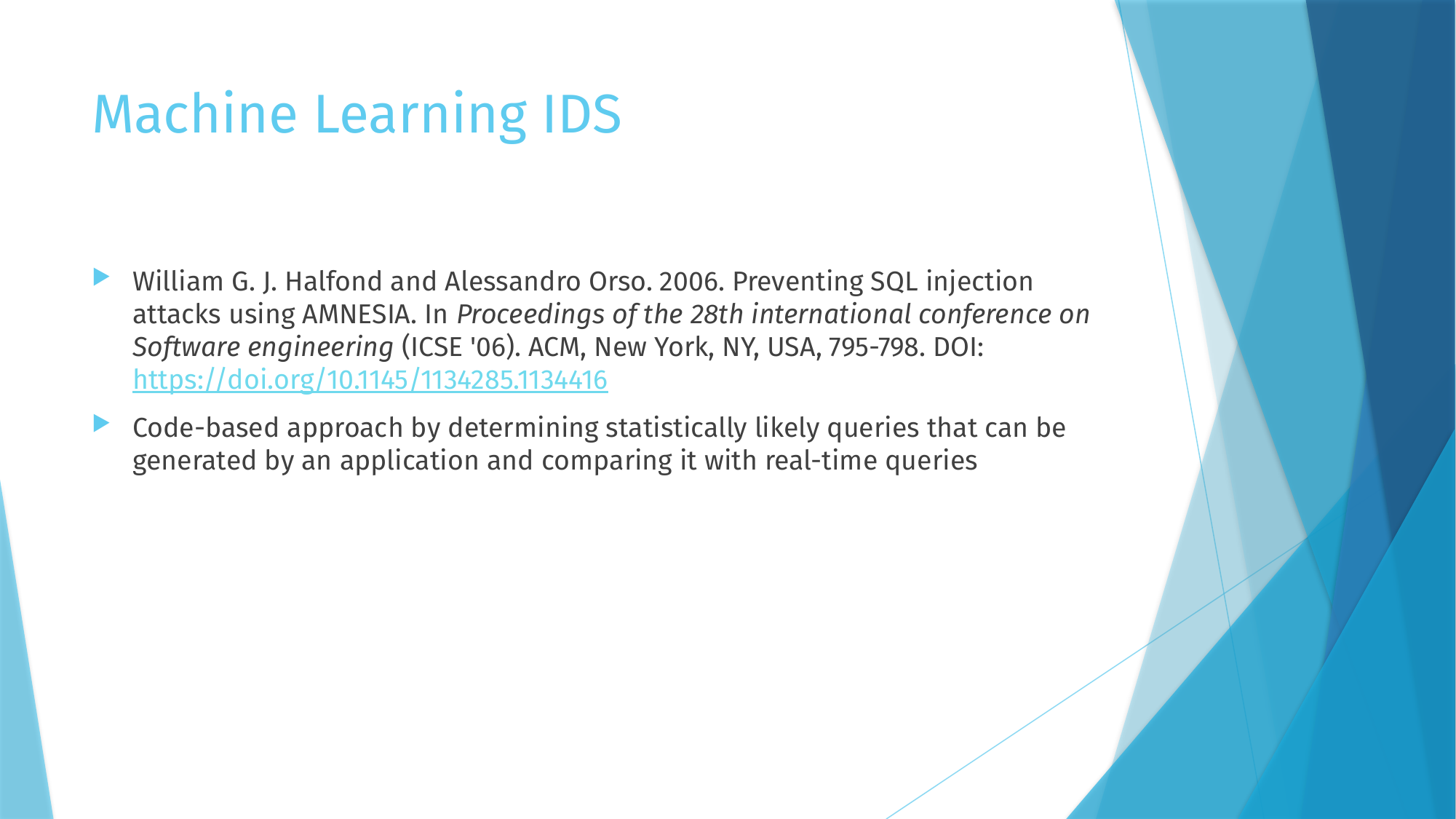

# Machine Learning IDS
William G. J. Halfond and Alessandro Orso. 2006. Preventing SQL injection attacks using AMNESIA. In Proceedings of the 28th international conference on Software engineering (ICSE '06). ACM, New York, NY, USA, 795-798. DOI: https://doi.org/10.1145/1134285.1134416
Code-based approach by determining statistically likely queries that can be generated by an application and comparing it with real-time queries